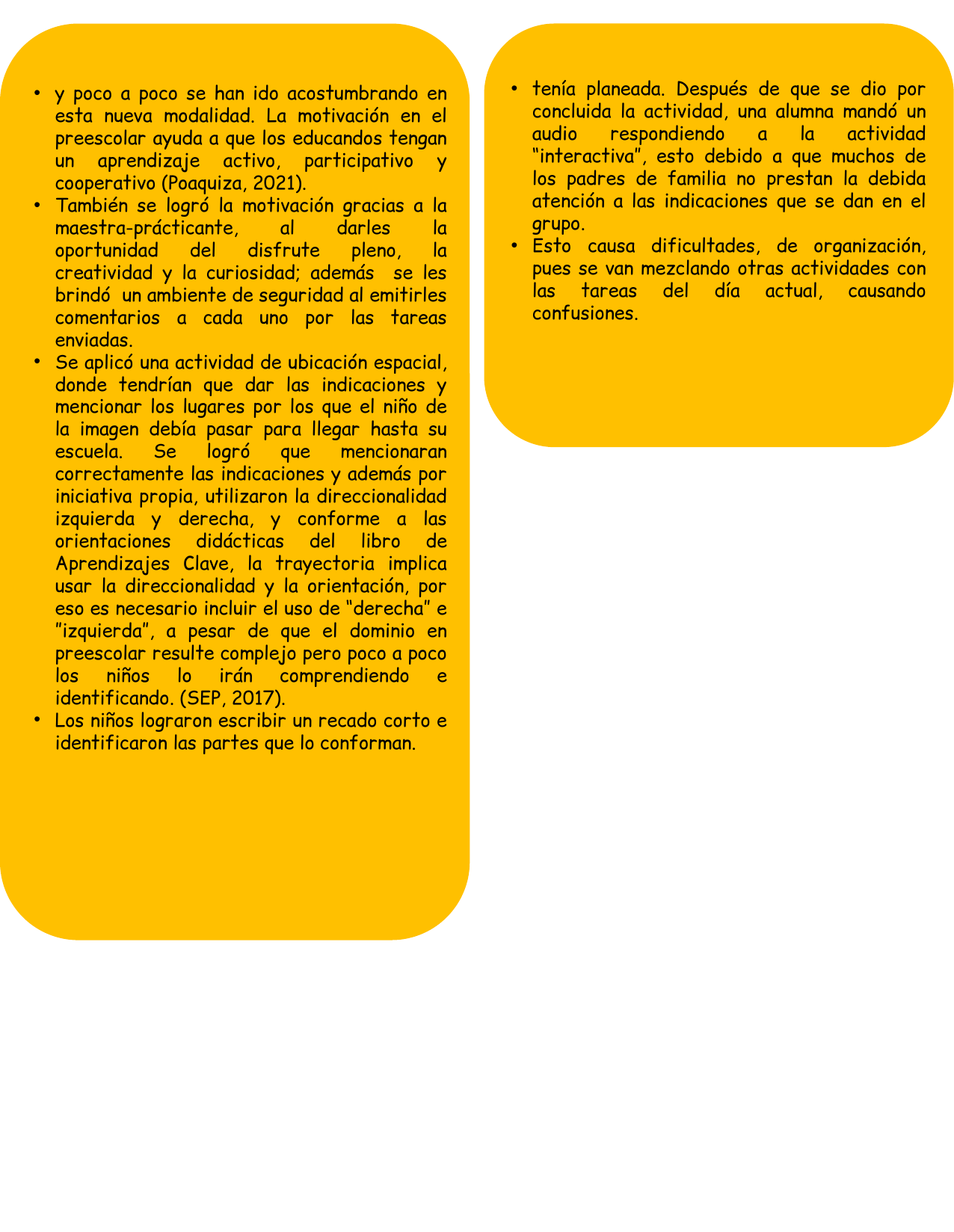

y poco a poco se han ido acostumbrando en esta nueva modalidad. La motivación en el preescolar ayuda a que los educandos tengan un aprendizaje activo, participativo y cooperativo (Poaquiza, 2021).
También se logró la motivación gracias a la maestra-prácticante, al darles la oportunidad del disfrute pleno, la creatividad y la curiosidad; además  se les brindó  un ambiente de seguridad al emitirles comentarios a cada uno por las tareas enviadas.
Se aplicó una actividad de ubicación espacial, donde tendrían que dar las indicaciones y mencionar los lugares por los que el niño de la imagen debía pasar para llegar hasta su escuela. Se logró que mencionaran correctamente las indicaciones y además por iniciativa propia, utilizaron la direccionalidad izquierda y derecha, y conforme a las orientaciones didácticas del libro de Aprendizajes Clave, la trayectoria implica usar la direccionalidad y la orientación, por eso es necesario incluir el uso de “derecha” e ”izquierda”, a pesar de que el dominio en preescolar resulte complejo pero poco a poco los niños lo irán comprendiendo e identificando. (SEP, 2017).
Los niños lograron escribir un recado corto e identificaron las partes que lo conforman.

tenía planeada. Después de que se dio por concluida la actividad, una alumna mandó un audio respondiendo a la actividad “interactiva”, esto debido a que muchos de los padres de familia no prestan la debida atención a las indicaciones que se dan en el grupo.
Esto causa dificultades, de organización, pues se van mezclando otras actividades con las tareas del día actual, causando confusiones.